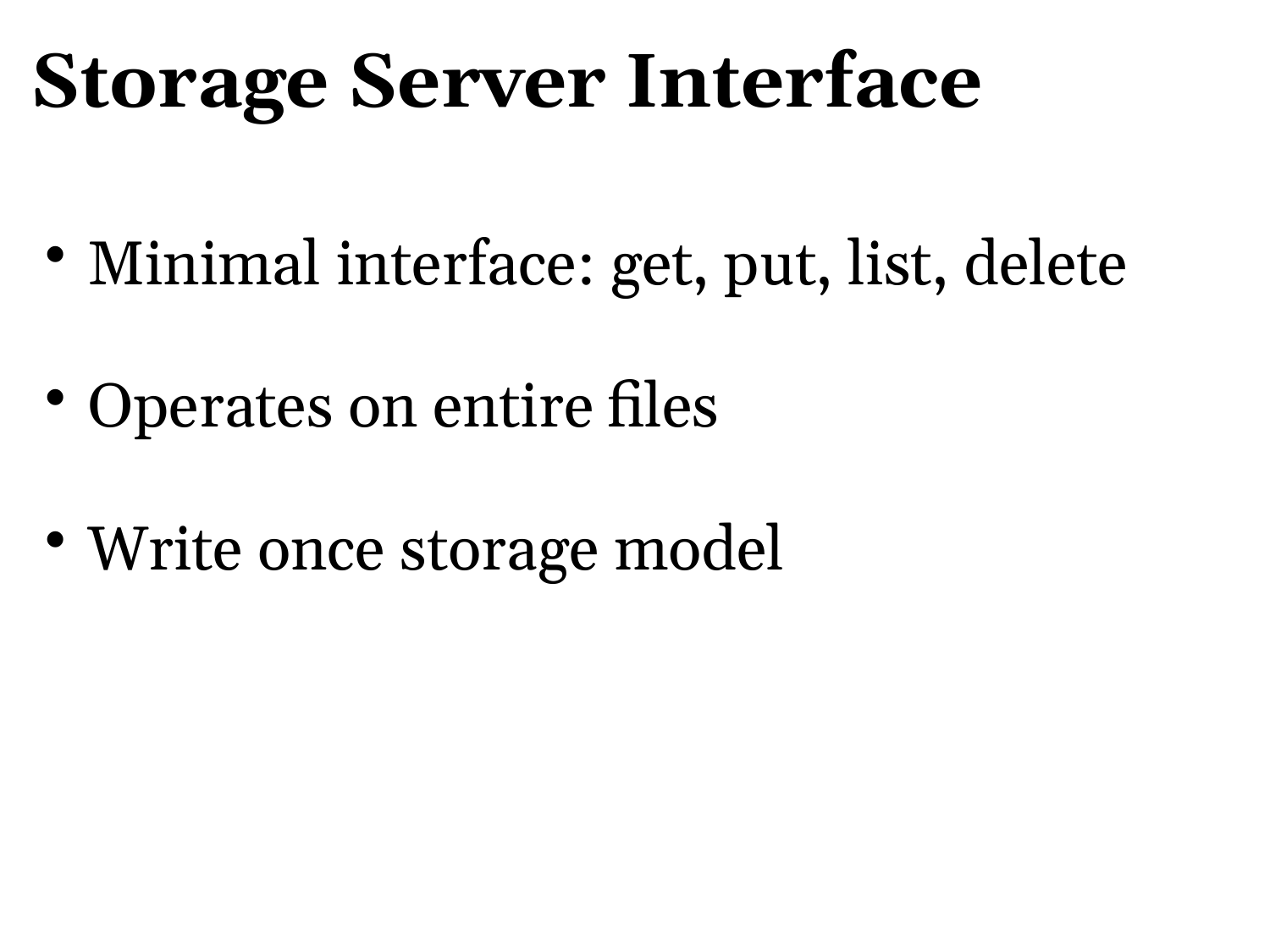

# Storage Server Interface
Minimal interface: get, put, list, delete

Operates on entire files

Write once storage model